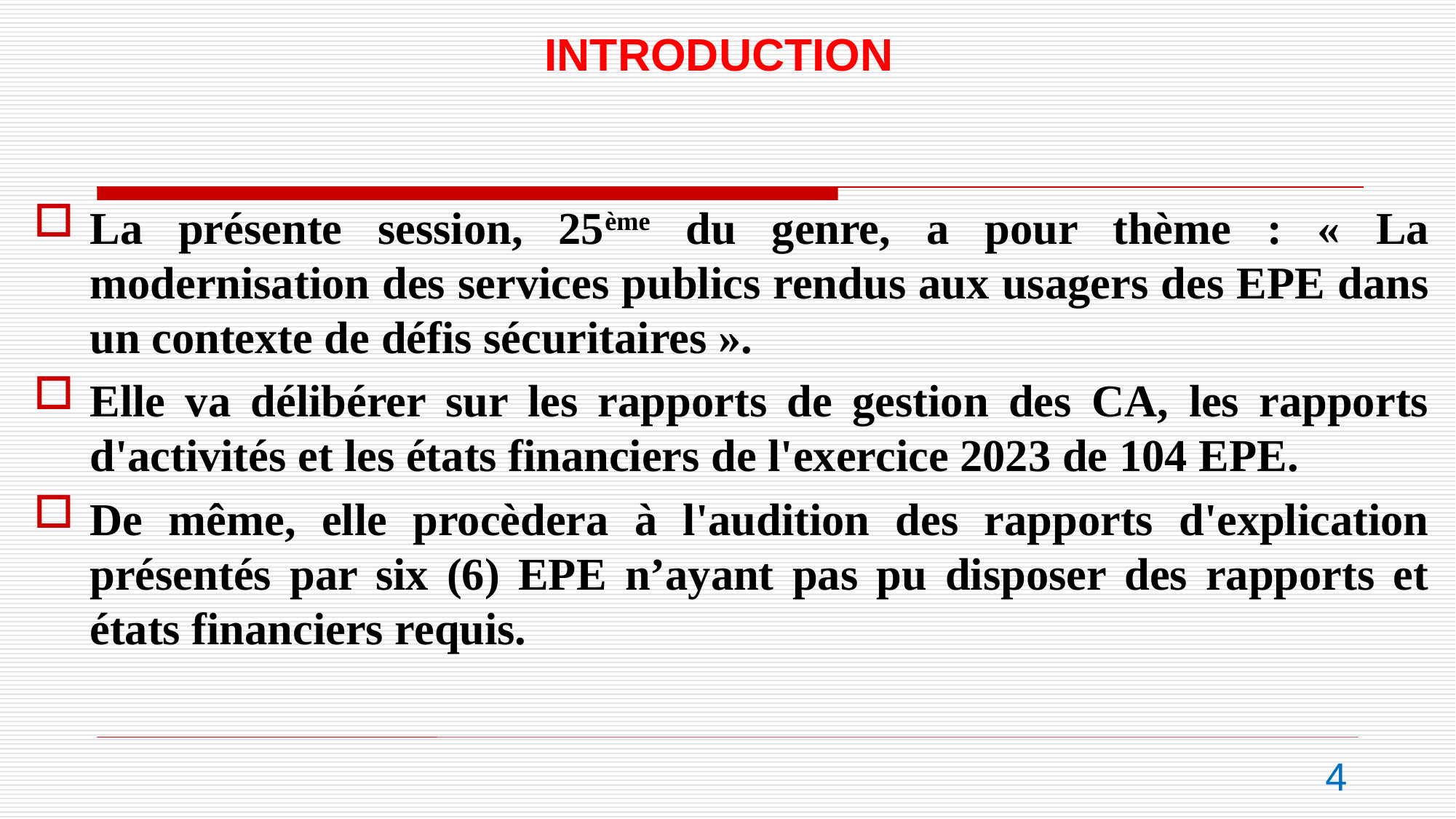

INTRODUCTION
La présente session, 25ème du genre, a pour thème : « La modernisation des services publics rendus aux usagers des EPE dans un contexte de défis sécuritaires ».
Elle va délibérer sur les rapports de gestion des CA, les rapports d'activités et les états financiers de l'exercice 2023 de 104 EPE.
De même, elle procèdera à l'audition des rapports d'explication présentés par six (6) EPE n’ayant pas pu disposer des rapports et états financiers requis.
4